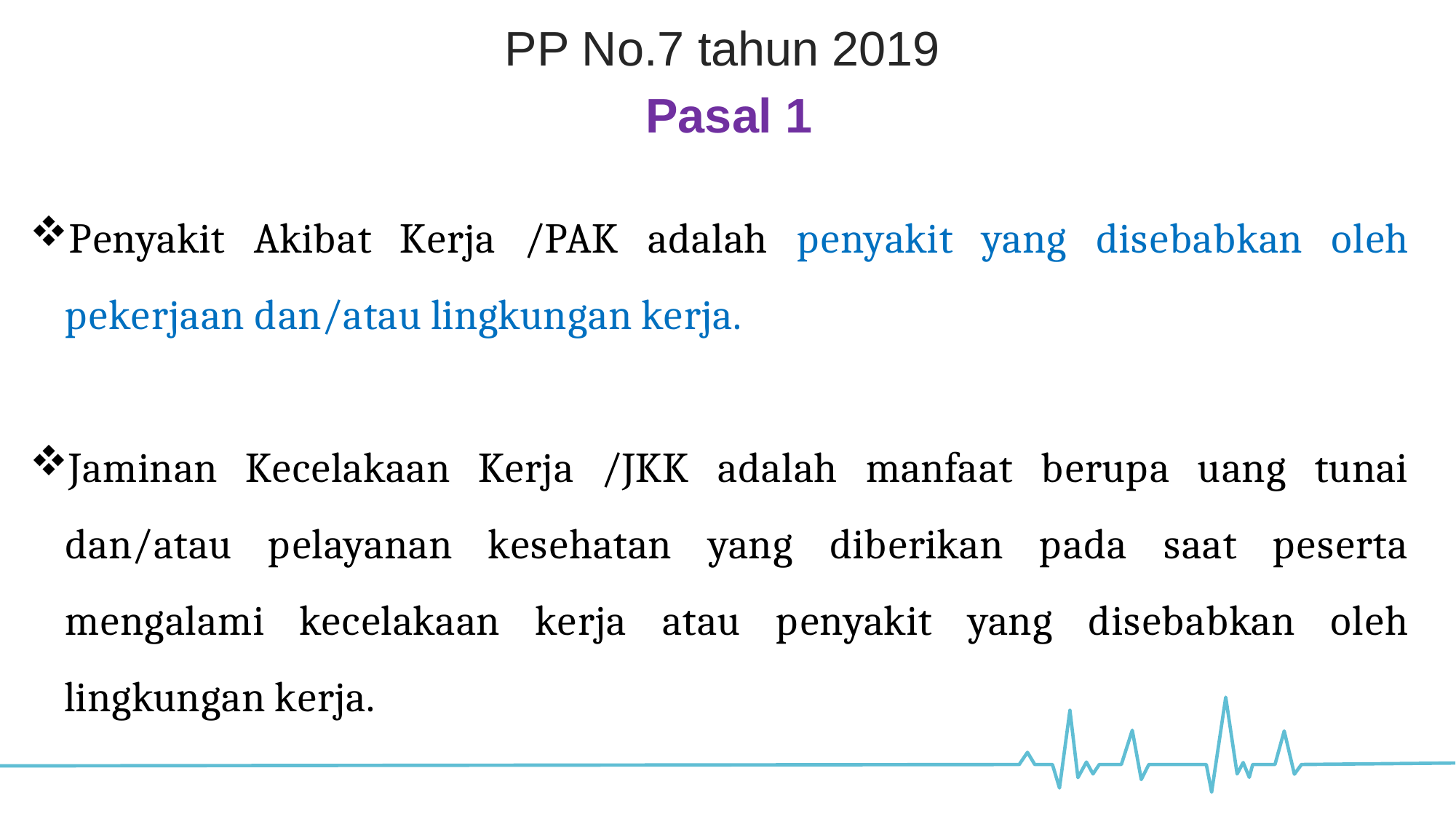

PP No.7 tahun 2019
Pasal 1
Penyakit Akibat Kerja /PAK adalah penyakit yang disebabkan oleh pekerjaan dan/atau lingkungan kerja.

Jaminan Kecelakaan Kerja /JKK adalah manfaat berupa uang tunai dan/atau pelayanan kesehatan yang diberikan pada saat peserta mengalami kecelakaan kerja atau penyakit yang disebabkan oleh lingkungan kerja.